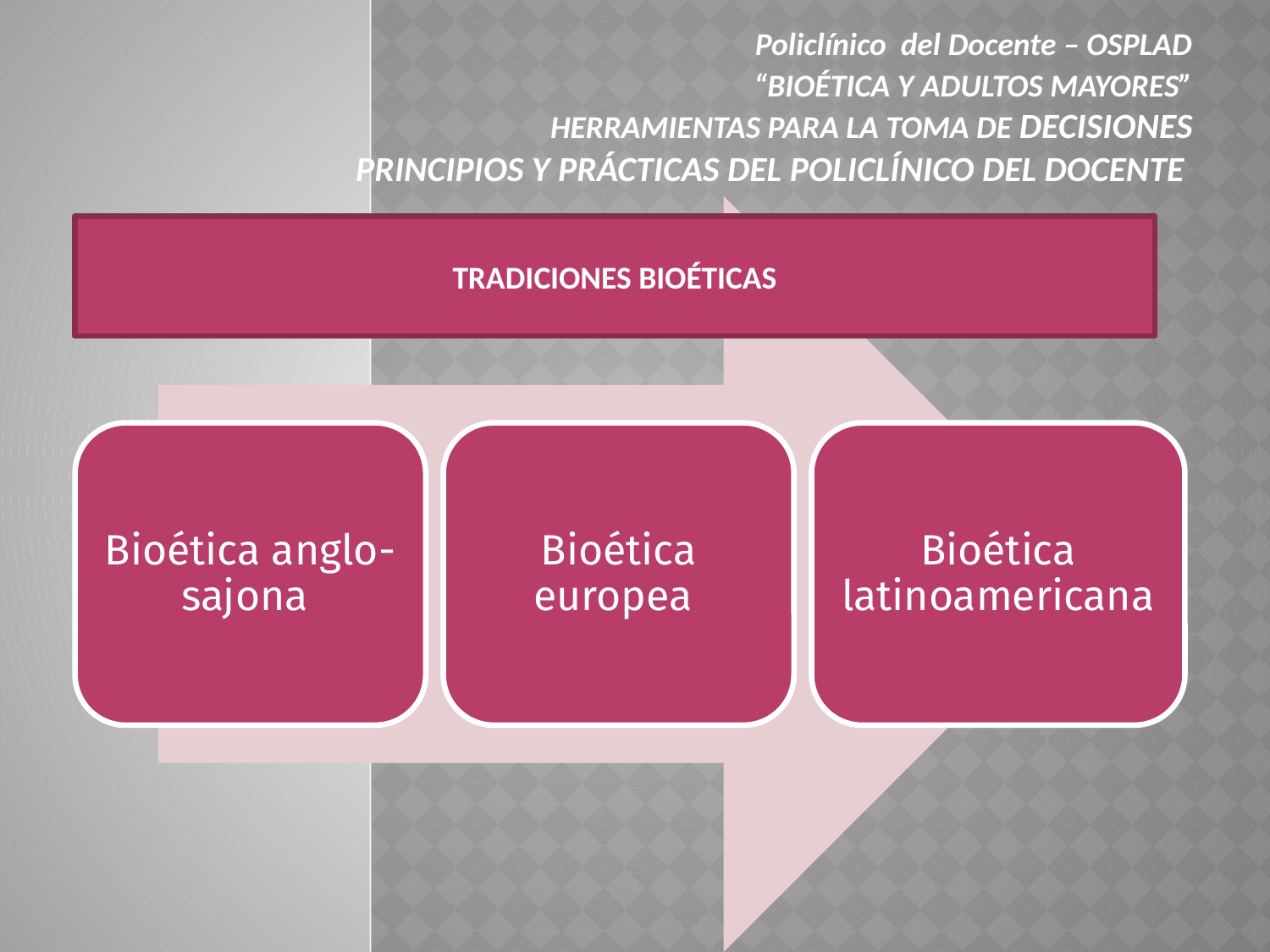

Policlínico  del Docente – OSPLAD
“BIOÉTICA Y ADULTOS MAYORES”
HERRAMIENTAS PARA LA TOMA DE DECISIONES
PRINCIPIOS Y PRÁCTICAS DEL POLICLÍNICO DEL DOCENTE
Bioética anglo-sajona
Bioética europea
Bioética latinoamericana
TRADICIONES BIOÉTICAS
#